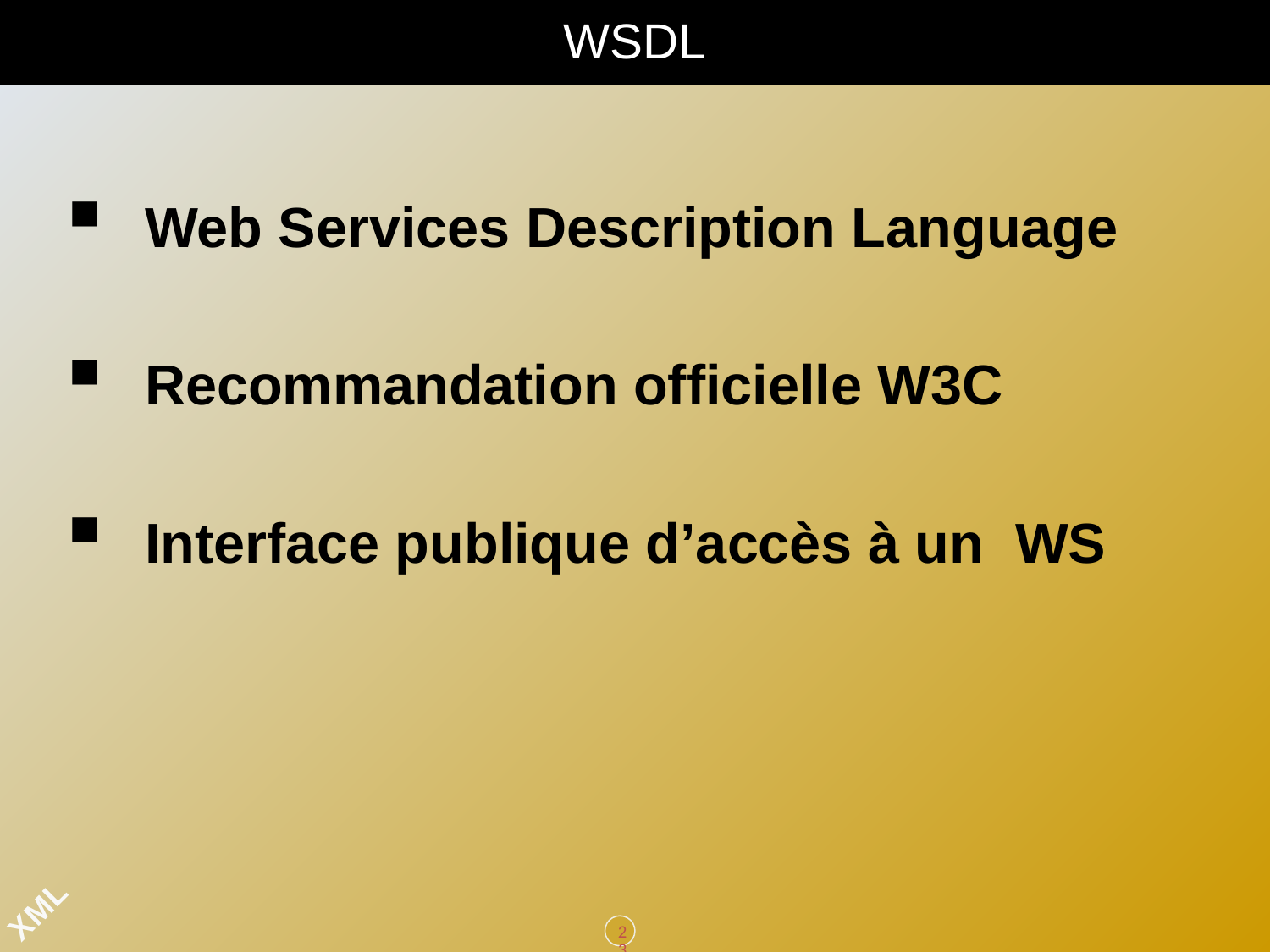

WSDL

Web Services Description Language

Recommandation officielle W3C

Interface publique d’accès à un  WS
231